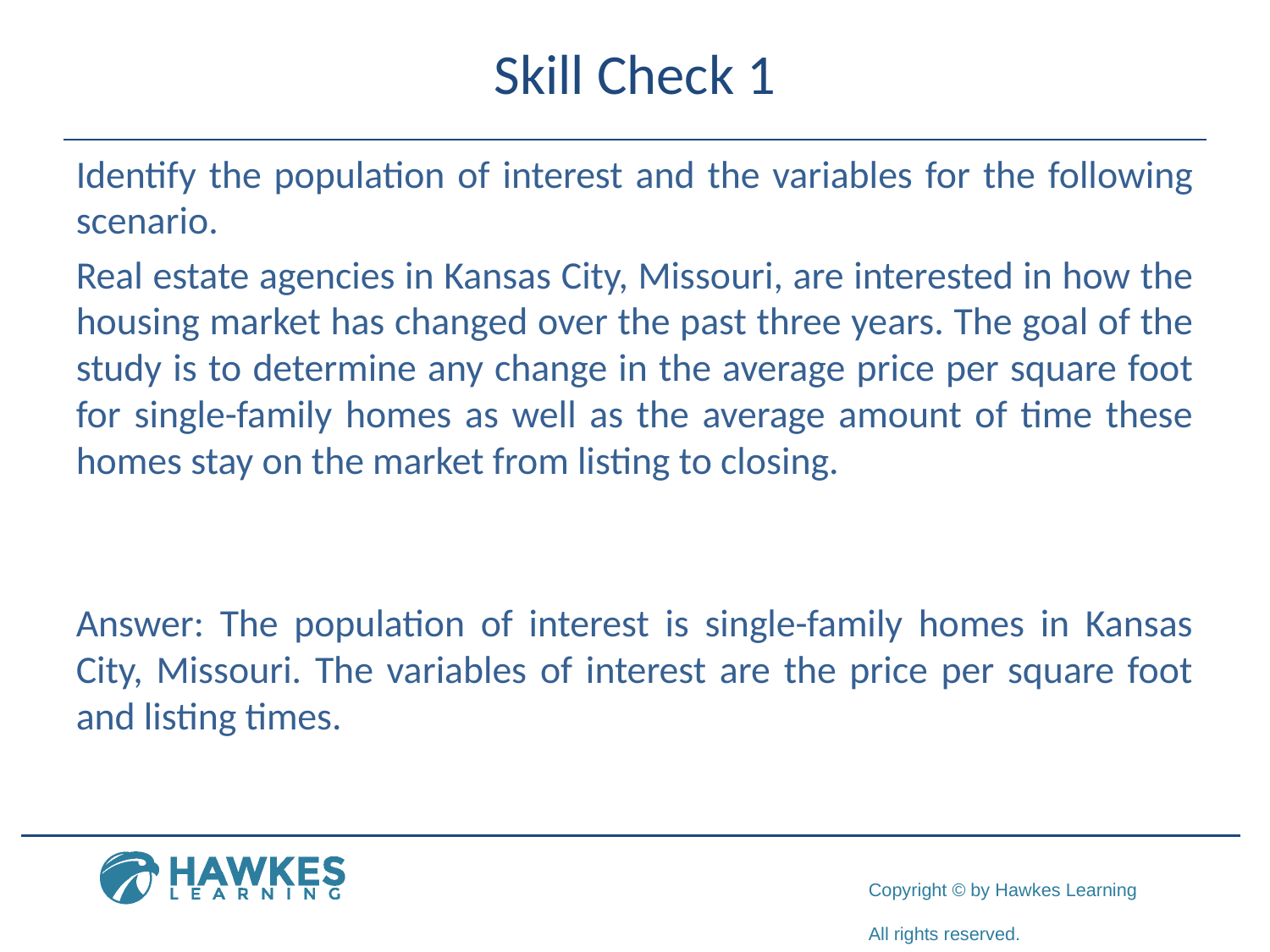

# Skill Check 1
Identify the population of interest and the variables for the following scenario.
Real estate agencies in Kansas City, Missouri, are interested in how the housing market has changed over the past three years. The goal of the study is to determine any change in the average price per square foot for single-family homes as well as the average amount of time these homes stay on the market from listing to closing.

Answer: The population of interest is single-family homes in Kansas City, Missouri. The variables of interest are the price per square foot and listing times.